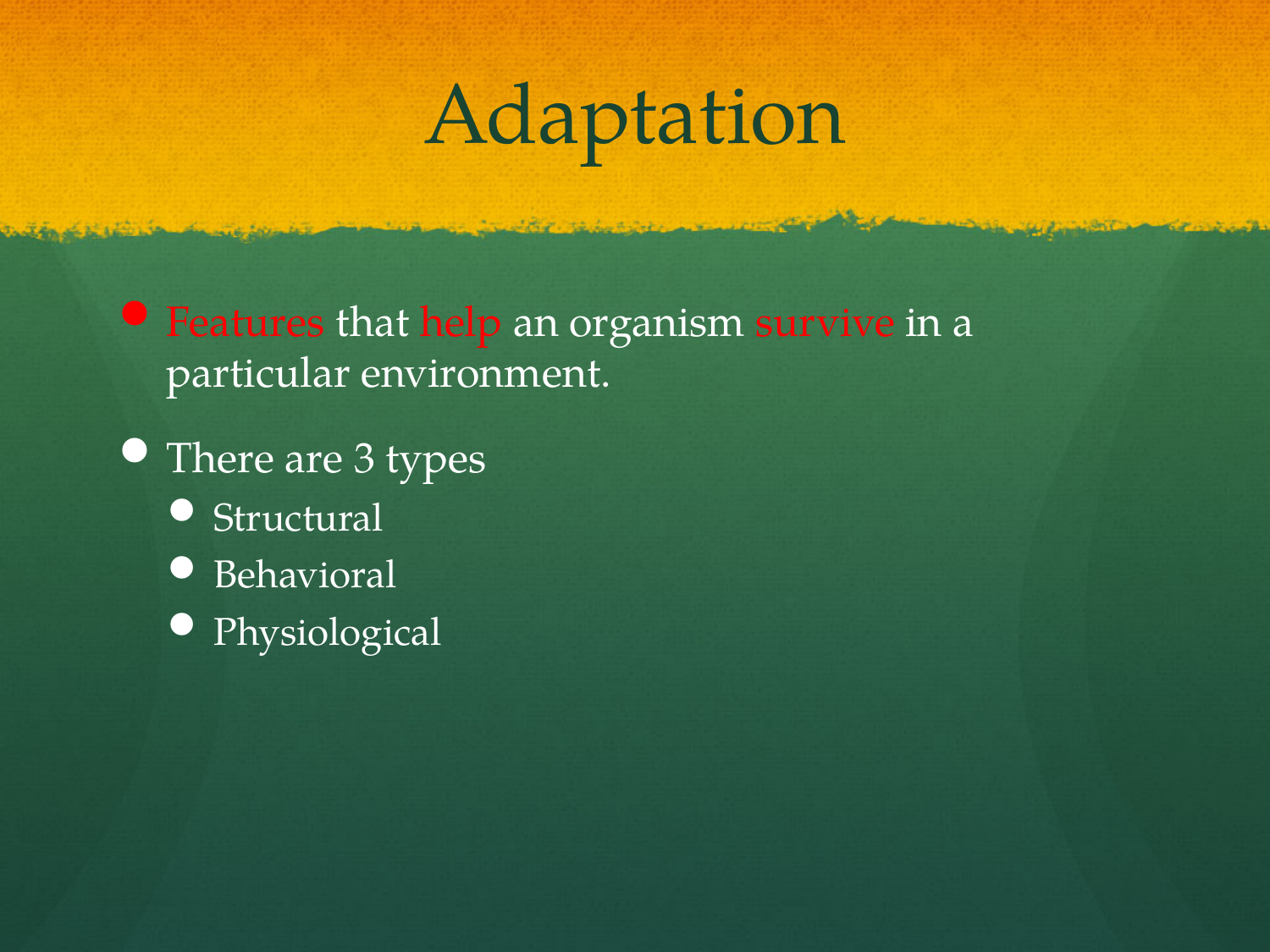

# Adaptation
Features that help an organism survive in a particular environment.
There are 3 types
Structural
Behavioral
Physiological